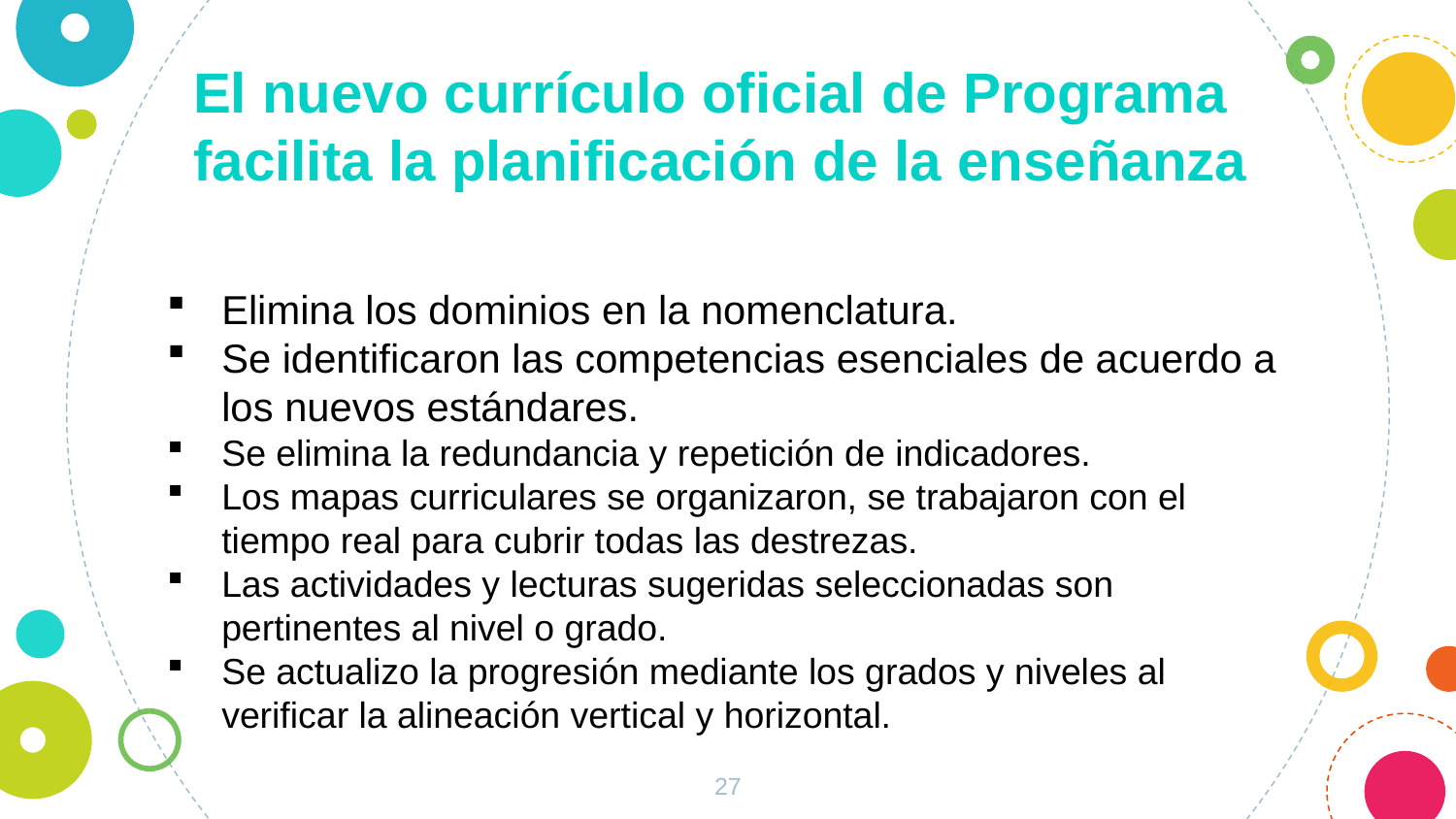

El nuevo currículo oficial de Programa facilita la planificación de la enseñanza
Elimina los dominios en la nomenclatura.
Se identificaron las competencias esenciales de acuerdo a los nuevos estándares.
Se elimina la redundancia y repetición de indicadores.
Los mapas curriculares se organizaron, se trabajaron con el tiempo real para cubrir todas las destrezas.
Las actividades y lecturas sugeridas seleccionadas son pertinentes al nivel o grado.
Se actualizo la progresión mediante los grados y niveles al verificar la alineación vertical y horizontal.

27